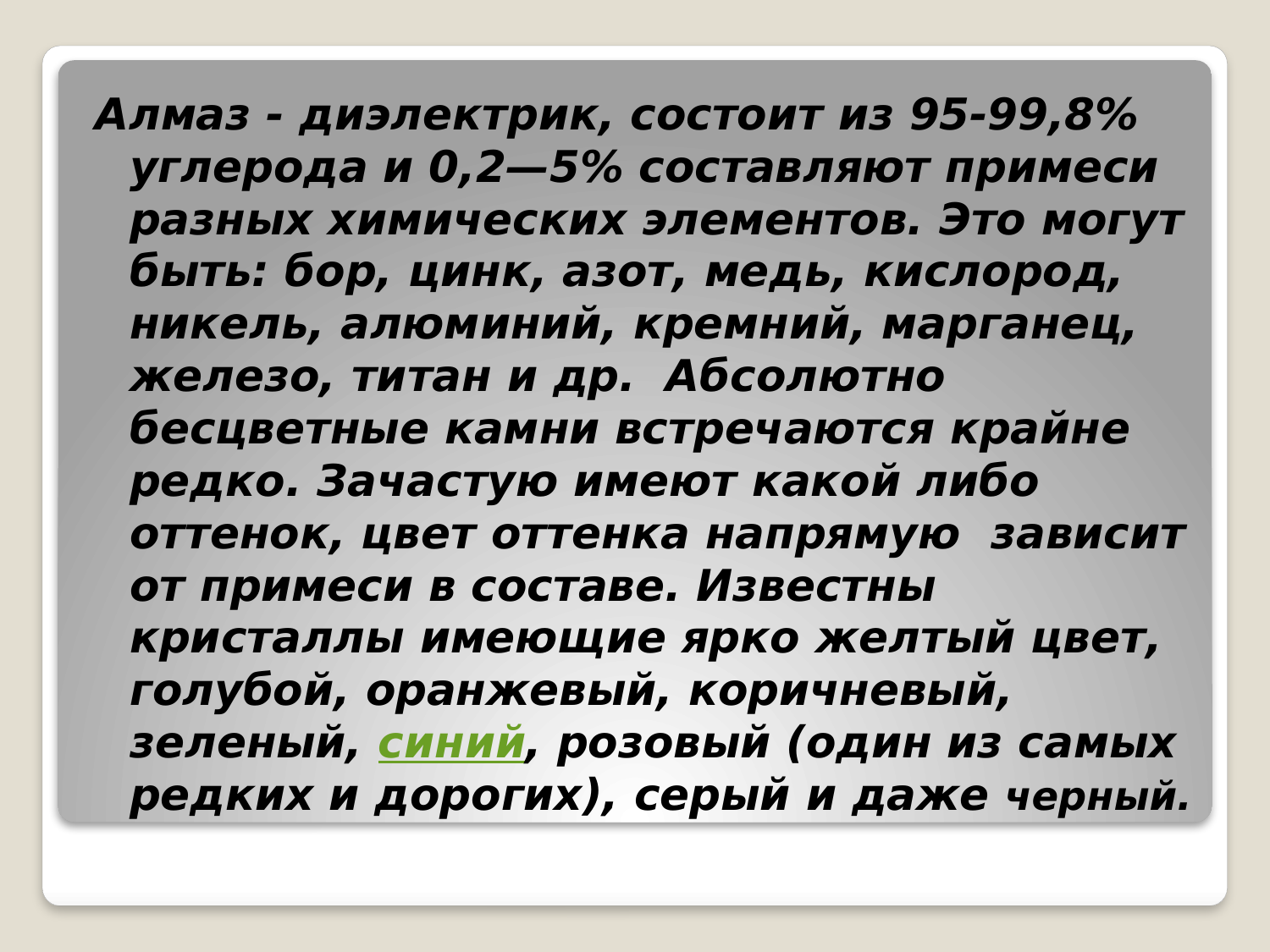

Алмаз - диэлектрик, состоит из 95-99,8%  углерода и 0,2—5% составляют примеси разных химических элементов. Это могут быть: бор, цинк, азот, медь, кислород, никель, алюминий, кремний, марганец, железо, титан и др.  Абсолютно бесцветные камни встречаются крайне редко. Зачастую имеют какой либо оттенок, цвет оттенка напрямую  зависит от примеси в составе. Известны кристаллы имеющие ярко желтый цвет, голубой, оранжевый, коричневый, зеленый, синий, розовый (один из самых редких и дорогих), серый и даже черный.